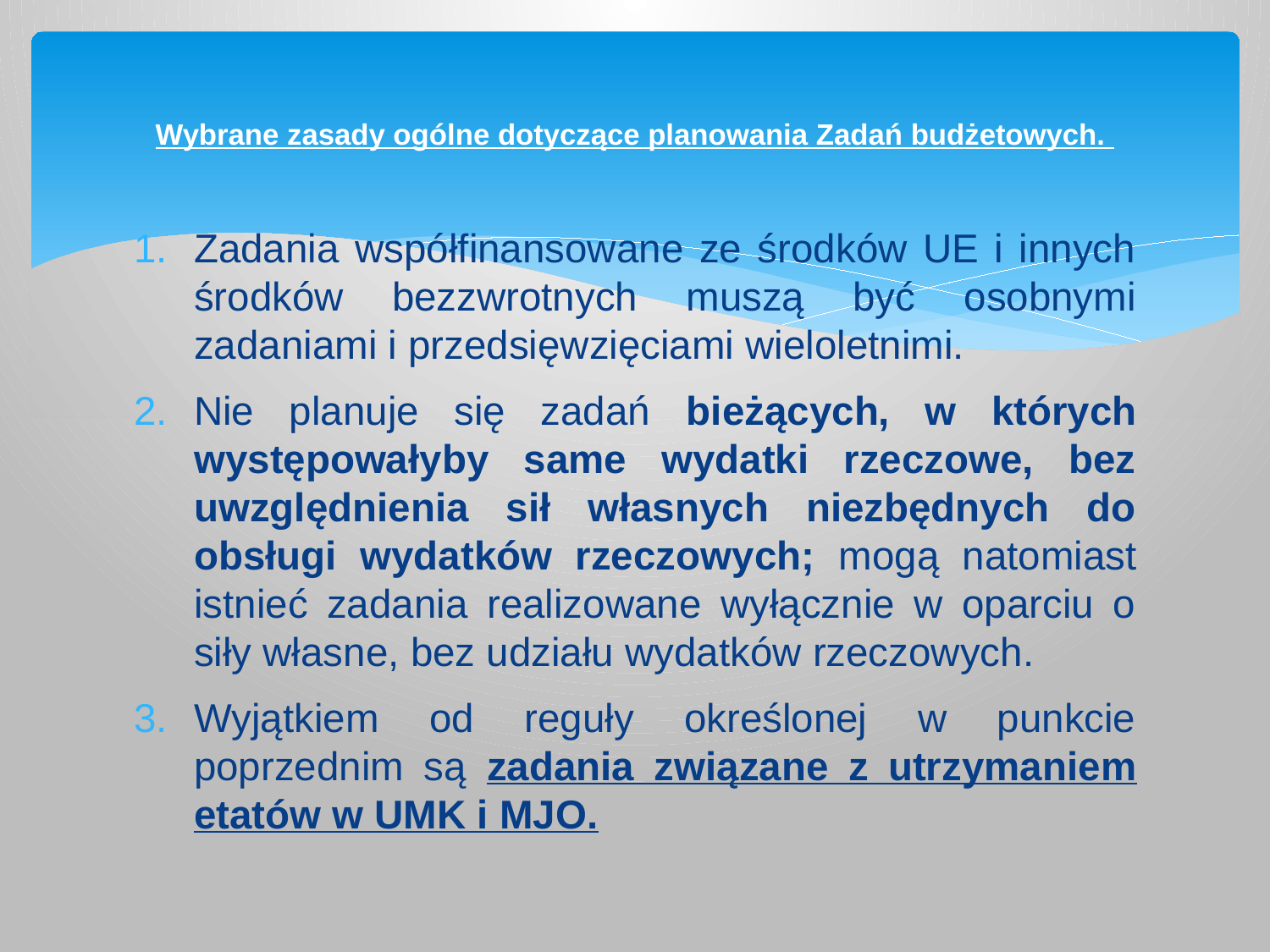

# Wybrane zasady ogólne dotyczące planowania Zadań budżetowych.
Zadania współfinansowane ze środków UE i innych środków bezzwrotnych muszą być osobnymi zadaniami i przedsięwzięciami wieloletnimi.
Nie planuje się zadań bieżących, w których występowałyby same wydatki rzeczowe, bez uwzględnienia sił własnych niezbędnych do obsługi wydatków rzeczowych; mogą natomiast istnieć zadania realizowane wyłącznie w oparciu o siły własne, bez udziału wydatków rzeczowych.
Wyjątkiem od reguły określonej w punkcie poprzednim są zadania związane z utrzymaniem etatów w UMK i MJO.